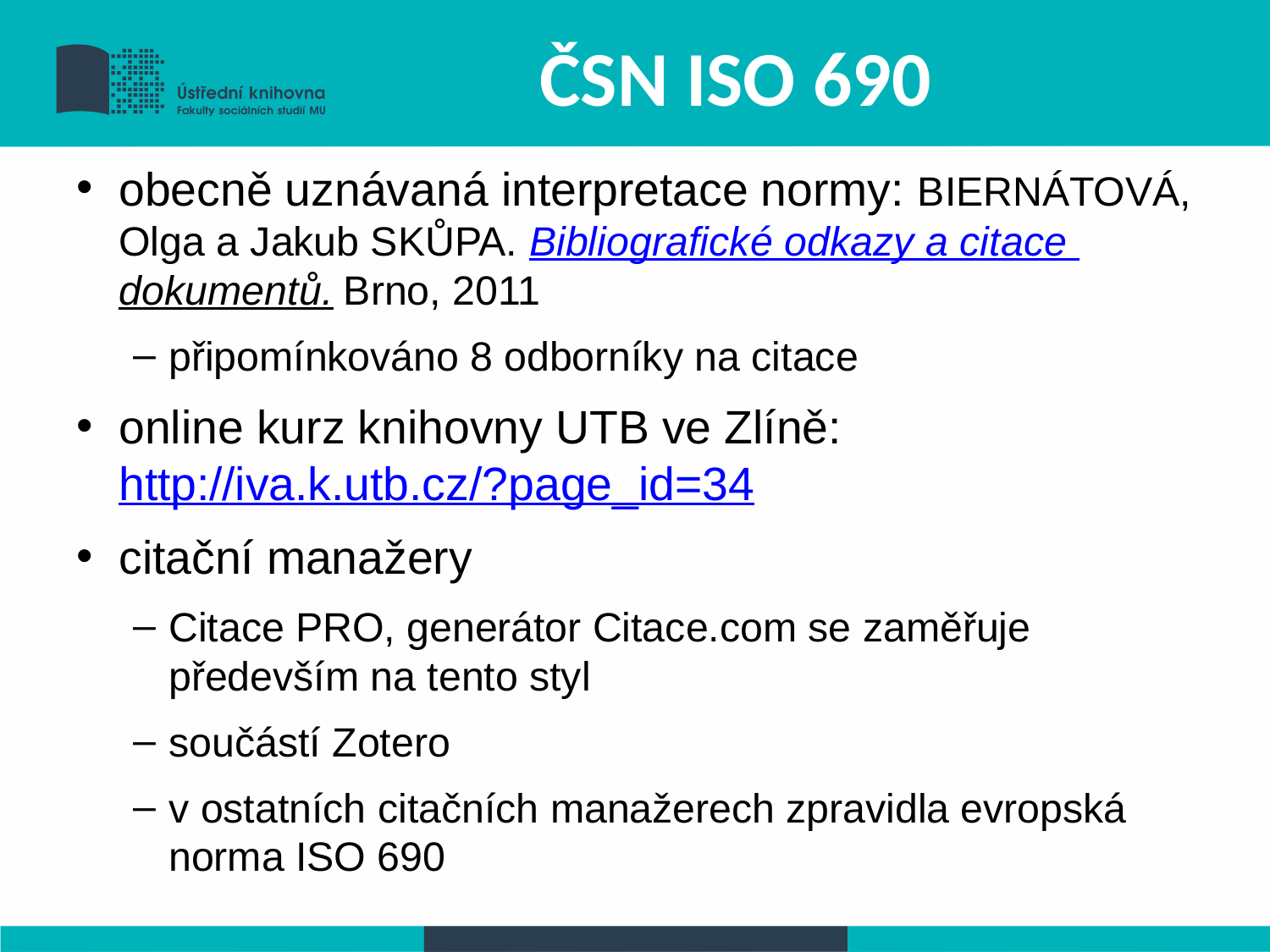

# ČSN ISO 690
obecně uznávaná interpretace normy: BIERNÁTOVÁ, Olga a Jakub SKŮPA. Bibliografické odkazy a citace dokumentů. Brno, 2011
připomínkováno 8 odborníky na citace
online kurz knihovny UTB ve Zlíně: http://iva.k.utb.cz/?page_id=34
citační manažery
Citace PRO, generátor Citace.com se zaměřuje především na tento styl
součástí Zotero
v ostatních citačních manažerech zpravidla evropská norma ISO 690